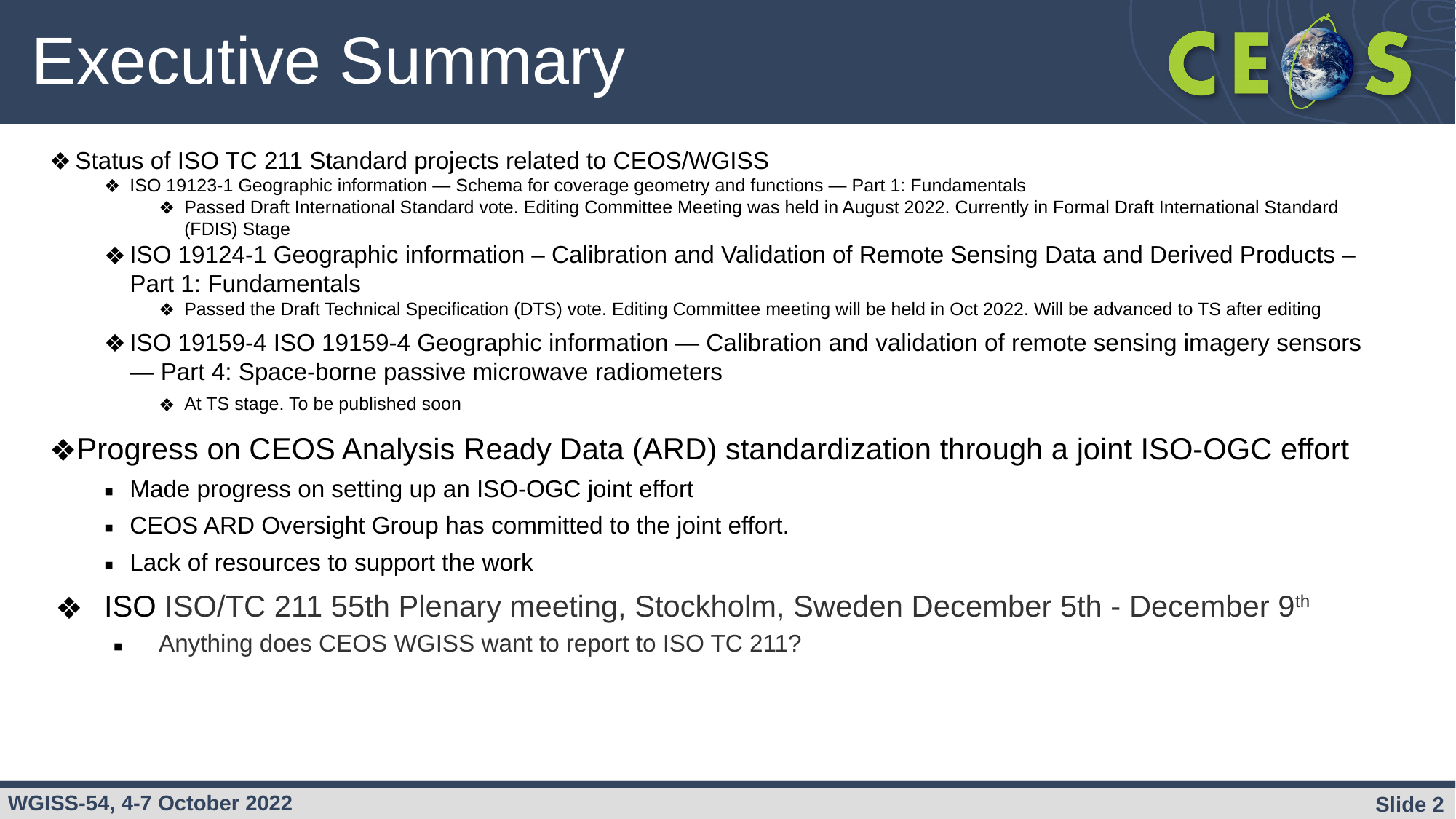

# Executive Summary
Status of ISO TC 211 Standard projects related to CEOS/WGISS
ISO 19123-1 Geographic information — Schema for coverage geometry and functions — Part 1: Fundamentals
Passed Draft International Standard vote. Editing Committee Meeting was held in August 2022. Currently in Formal Draft International Standard (FDIS) Stage
ISO 19124-1 Geographic information – Calibration and Validation of Remote Sensing Data and Derived Products – Part 1: Fundamentals
Passed the Draft Technical Specification (DTS) vote. Editing Committee meeting will be held in Oct 2022. Will be advanced to TS after editing
ISO 19159-4 ISO 19159-4 Geographic information — Calibration and validation of remote sensing imagery sensors — Part 4: Space-borne passive microwave radiometers
At TS stage. To be published soon
Progress on CEOS Analysis Ready Data (ARD) standardization through a joint ISO-OGC effort
Made progress on setting up an ISO-OGC joint effort
CEOS ARD Oversight Group has committed to the joint effort.
Lack of resources to support the work
ISO ISO/TC 211 55th Plenary meeting, Stockholm, Sweden December 5th - December 9th
Anything does CEOS WGISS want to report to ISO TC 211?